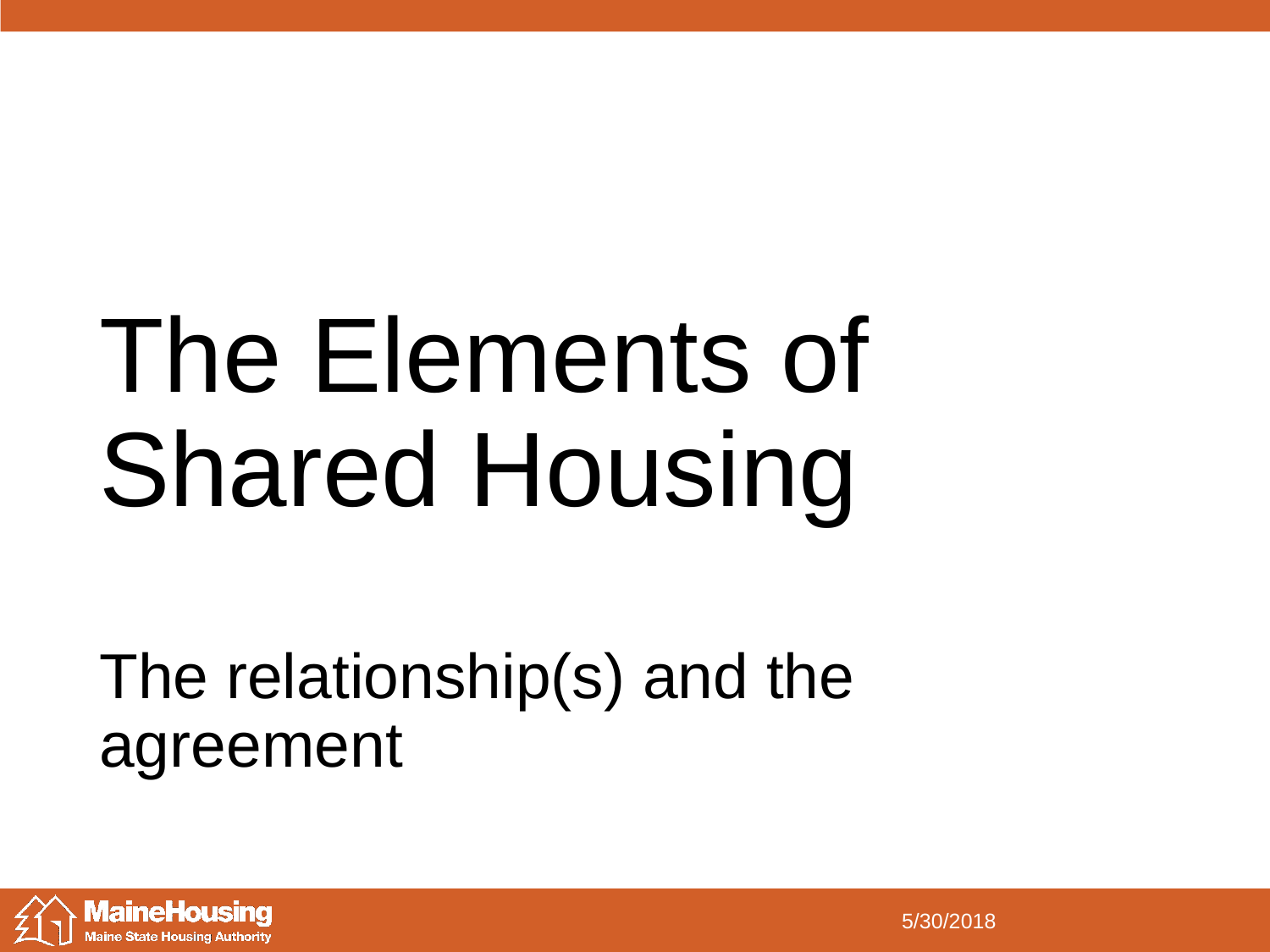

# The Elements of Shared Housing
The relationship(s) and the agreement

Lorem Ipsum
5/30/2018
17